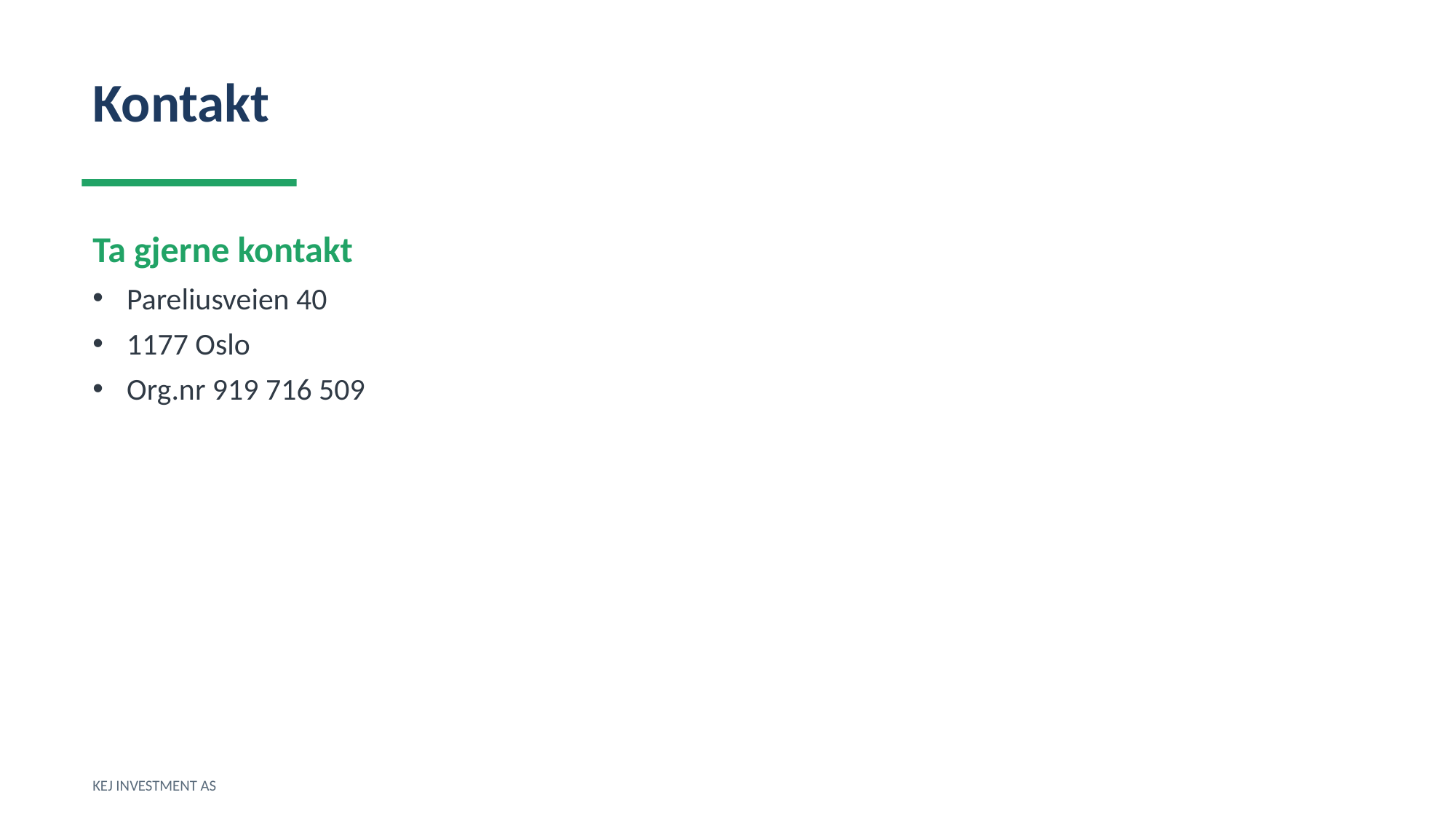

Kontakt

Ta gjerne kontakt
Pareliusveien 40
1177 Oslo
Org.nr 919 716 509
KEJ INVESTMENT AS